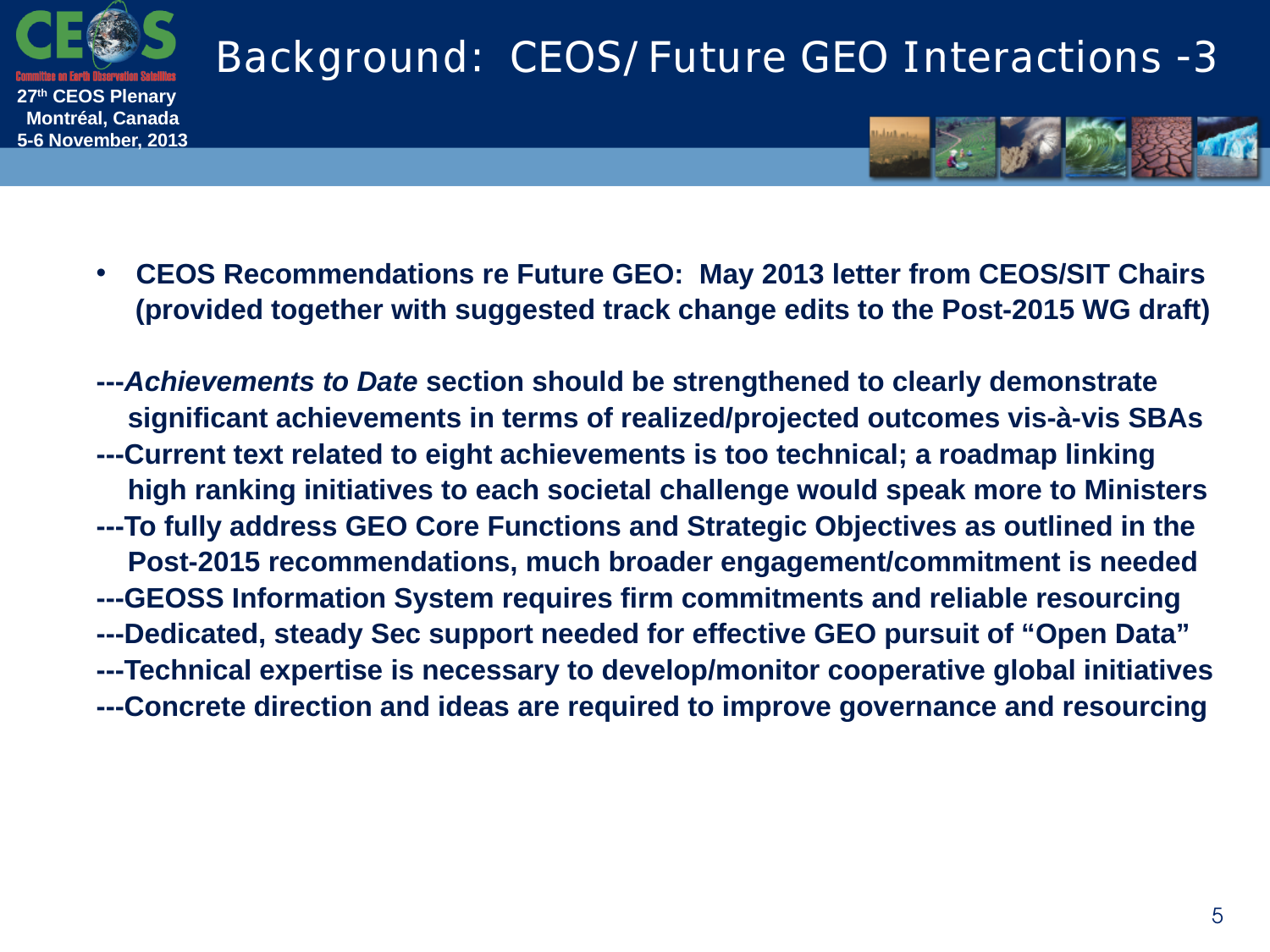

Background:  CEOS/Future GEO Interactions -3

CEOS Recommendations re Future GEO:  May 2013 letter from CEOS/SIT Chairs
     (provided together with suggested track change edits to the Post-2015 WG draft)

---Achievements to Date section should be strengthened to clearly demonstrate
    significant achievements in terms of realized/projected outcomes vis-à-vis SBAs
---Current text related to eight achievements is too technical; a roadmap linking
    high ranking initiatives to each societal challenge would speak more to Ministers
---To fully address GEO Core Functions and Strategic Objectives as outlined in the
    Post-2015 recommendations, much broader engagement/commitment is needed
---GEOSS Information System requires firm commitments and reliable resourcing
---Dedicated, steady Sec support needed for effective GEO pursuit of “Open Data”
---Technical expertise is necessary to develop/monitor cooperative global initiatives
---Concrete direction and ideas are required to improve governance and resourcing

5